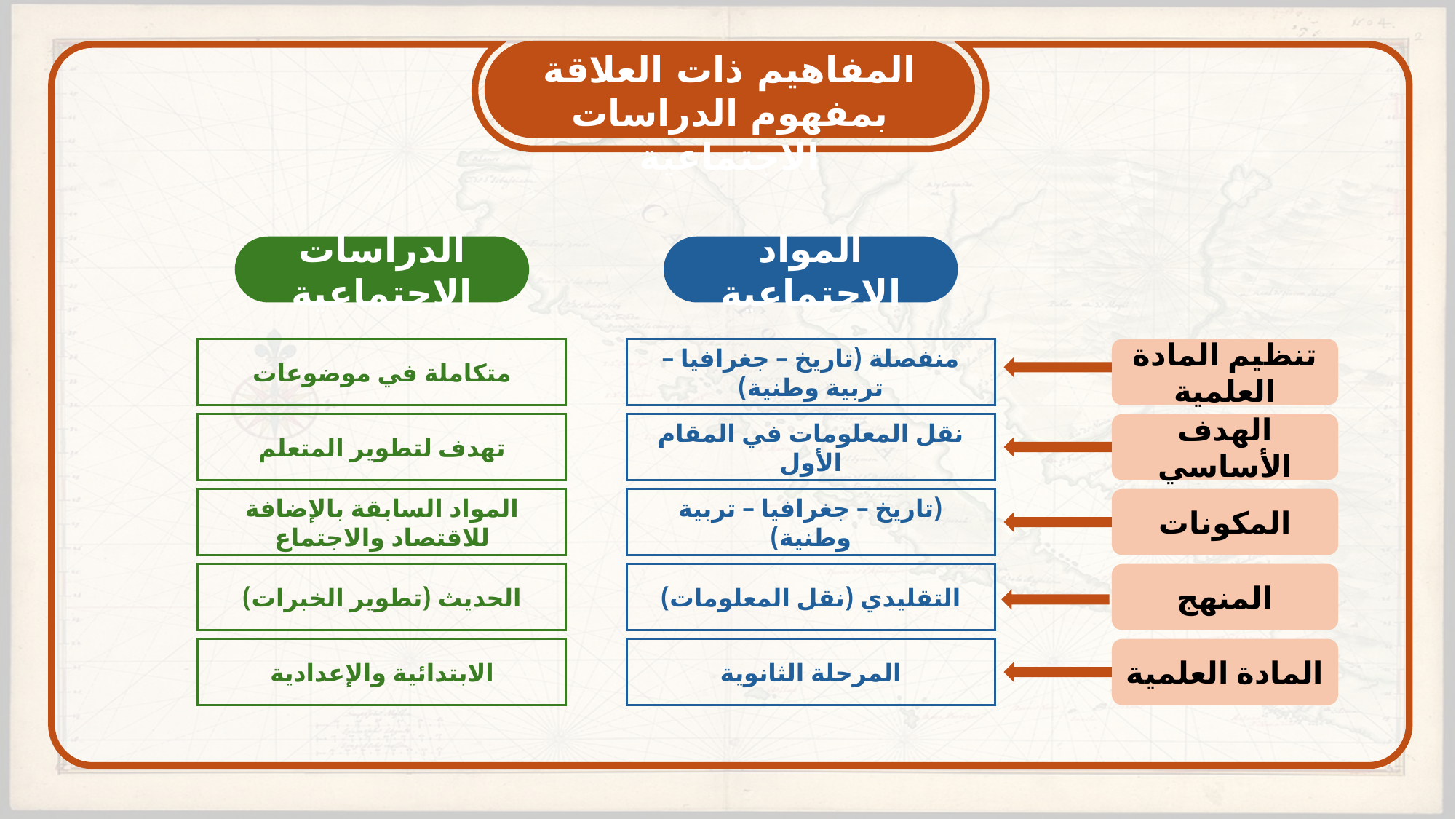

المفاهيم ذات العلاقة بمفهوم الدراسات الاجتماعية

الدراسات الاجتماعية
المواد الاجتماعية
متكاملة في موضوعات
منفصلة (تاريخ – جغرافيا – تربية وطنية)
تنظيم المادة العلمية

تهدف لتطوير المتعلم
نقل المعلومات في المقام الأول
الهدف الأساسي

المكونات
المواد السابقة بالإضافة للاقتصاد والاجتماع
(تاريخ – جغرافيا – تربية وطنية)

المنهج
الحديث (تطوير الخبرات)
التقليدي (نقل المعلومات)

المادة العلمية
الابتدائية والإعدادية
المرحلة الثانوية